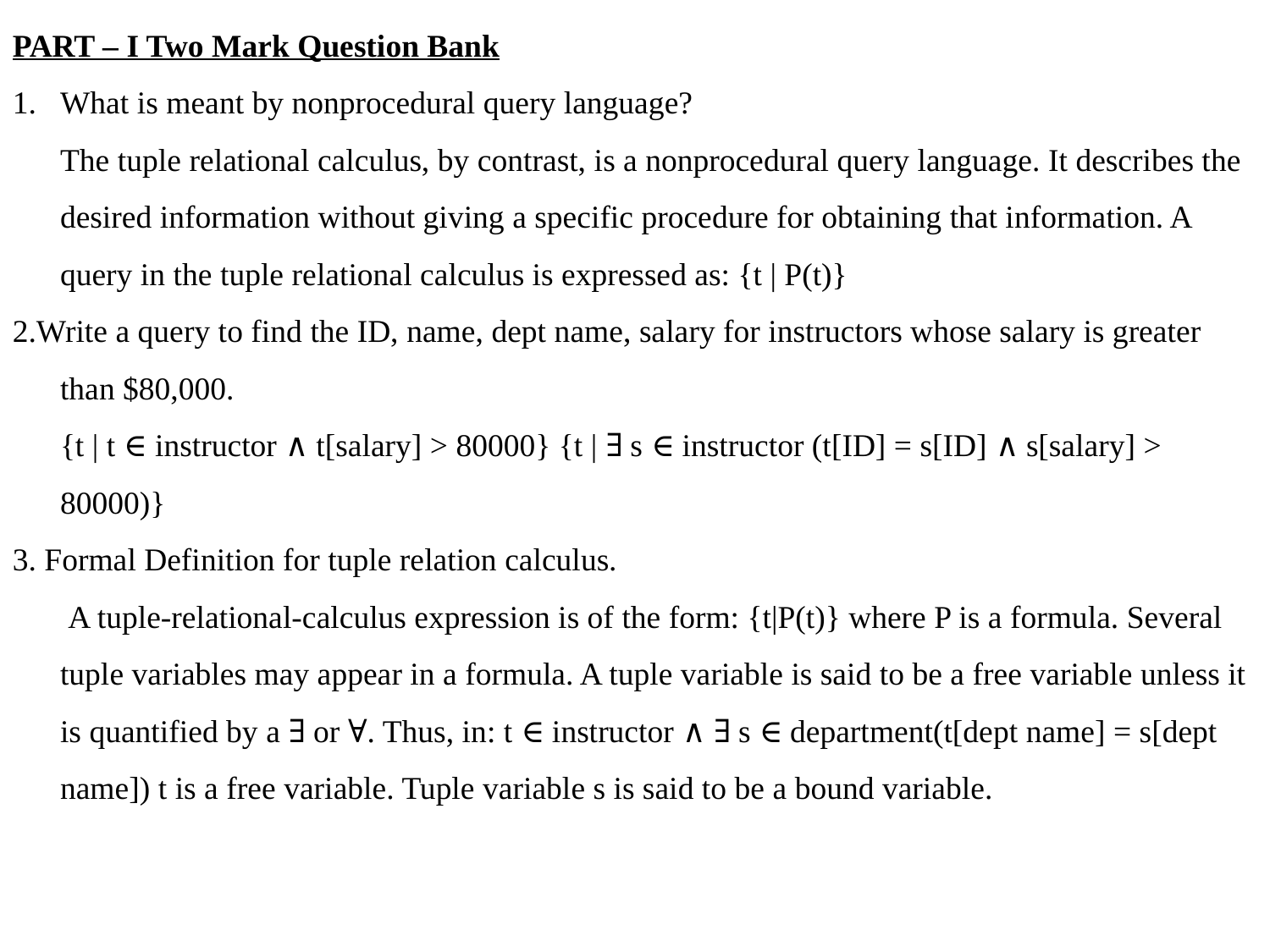

PART – I Two Mark Question Bank
What is meant by nonprocedural query language?
	The tuple relational calculus, by contrast, is a nonprocedural query language. It describes the desired information without giving a specific procedure for obtaining that information. A query in the tuple relational calculus is expressed as: {t | P(t)}
2.Write a query to find the ID, name, dept name, salary for instructors whose salary is greater than $80,000.
	{t | t ∈ instructor ∧ t[salary] > 80000} {t | ∃ s ∈ instructor (t[ID] = s[ID] ∧ s[salary] > 80000)}
3. Formal Definition for tuple relation calculus.
	 A tuple-relational-calculus expression is of the form: {t|P(t)} where P is a formula. Several tuple variables may appear in a formula. A tuple variable is said to be a free variable unless it is quantified by a ∃ or ∀. Thus, in: t ∈ instructor ∧ ∃ s ∈ department(t[dept name] = s[dept name]) t is a free variable. Tuple variable s is said to be a bound variable.